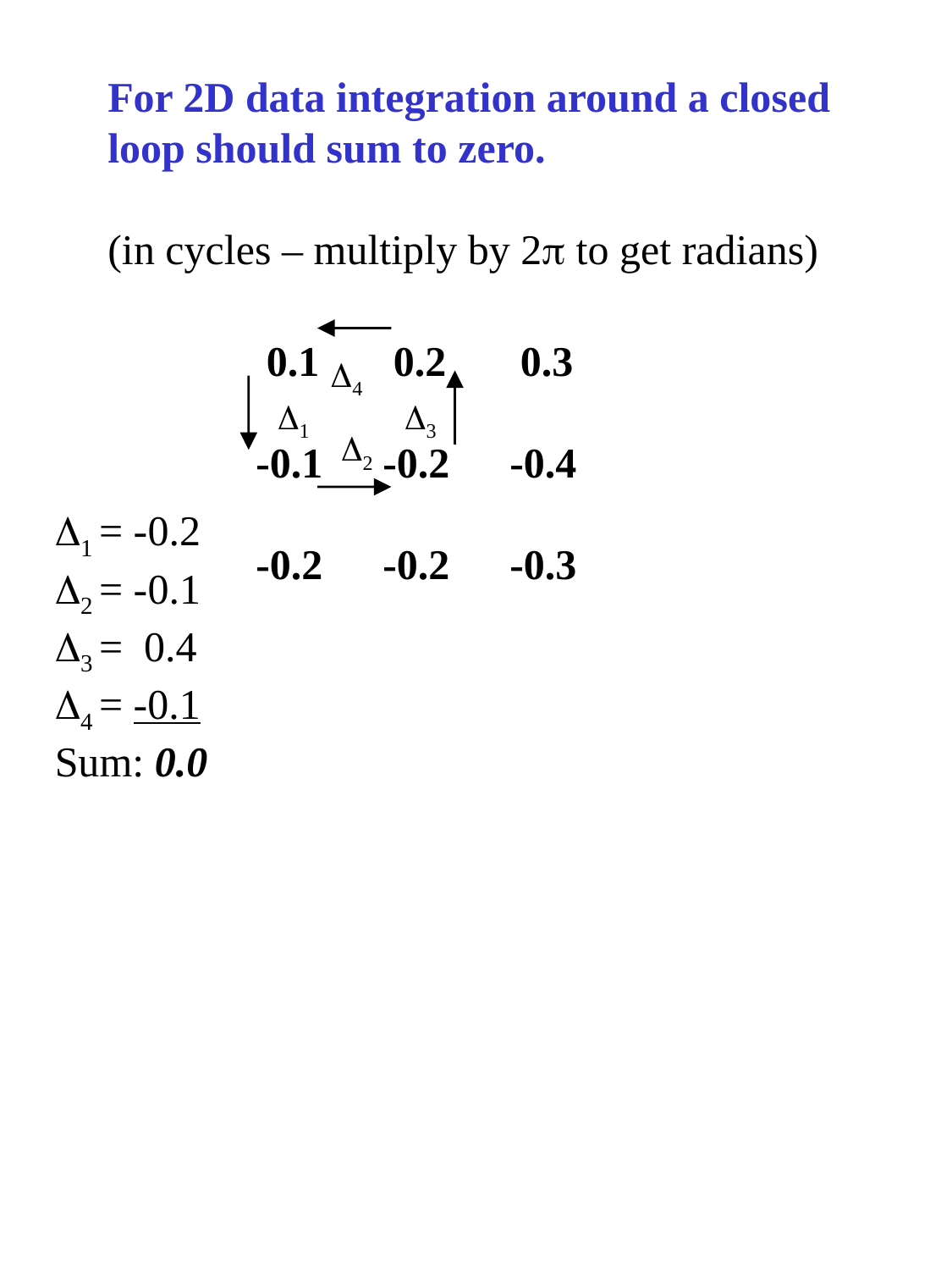

For 2D data integration around a closed loop should sum to zero.

(in cycles – multiply by 2π to get radians)
 0.1	 0.2	 0.3

-0.1	-0.2	-0.4

-0.2	-0.2	-0.3

Δ4
Δ1
Δ3

Δ2

Δ1 = -0.2
Δ2 = -0.1
Δ3 =  0.4
Δ4 = -0.1
Sum: 0.0